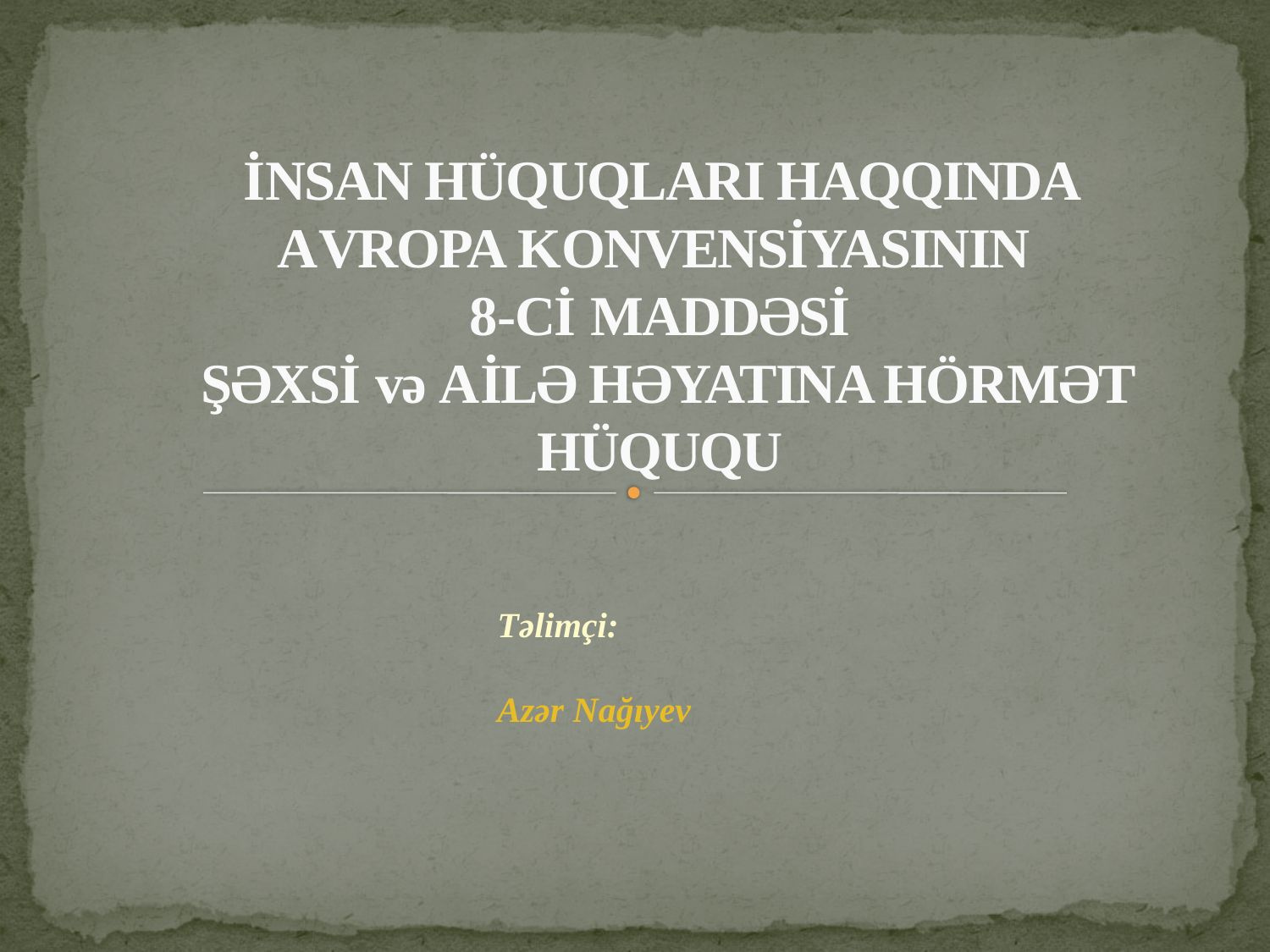

# İNSAN HÜQUQLARI HAQQINDA AVROPA KONVENSİYASININ 8-Cİ MADDƏSİ ŞƏXSİ və AİLƏ HƏYATINA HÖRMƏT HÜQUQU

Təlimçi:

Azər Nağıyev